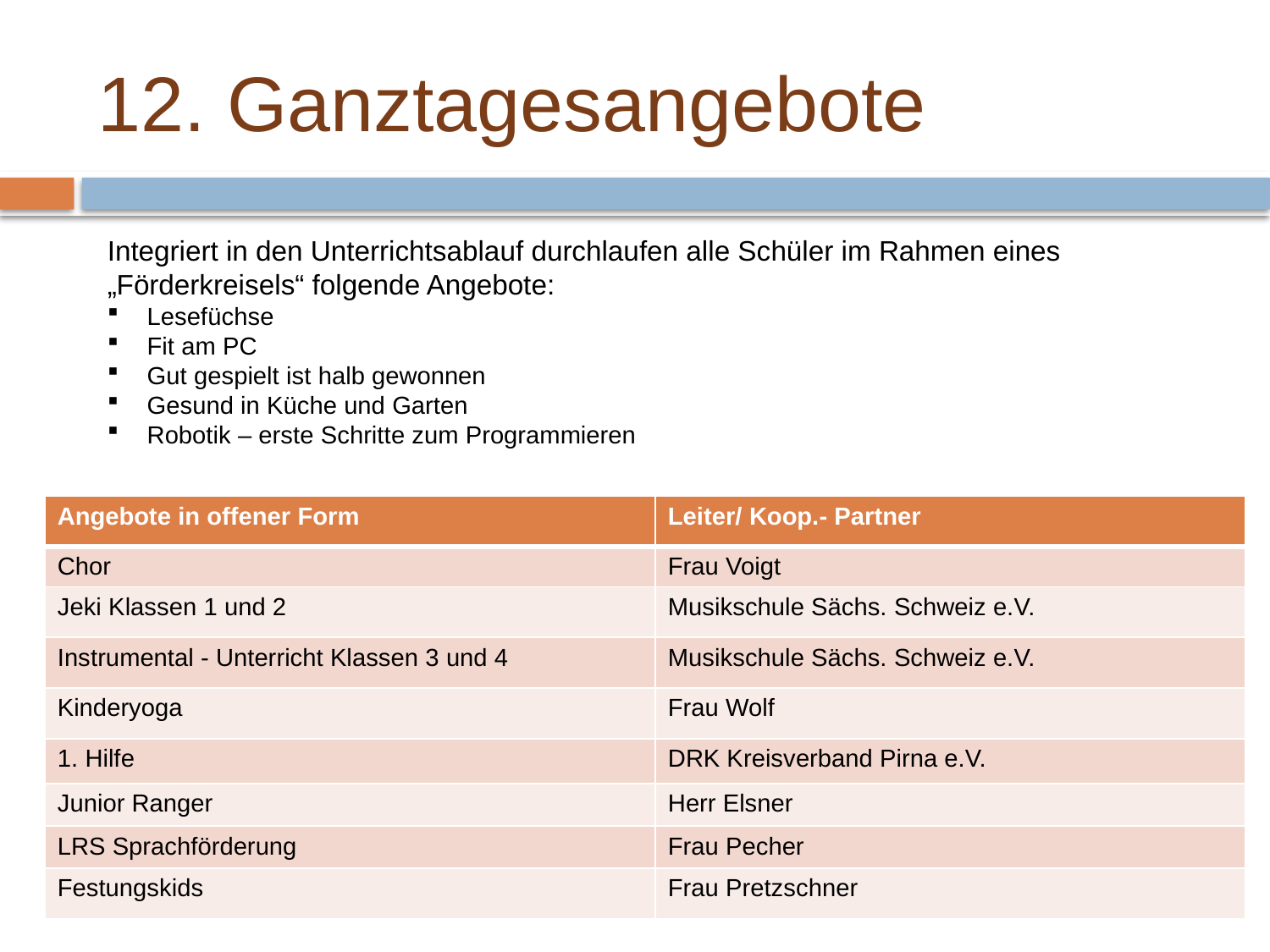

# 12. Ganztagesangebote
Integriert in den Unterrichtsablauf durchlaufen alle Schüler im Rahmen eines „Förderkreisels“ folgende Angebote:
Lesefüchse
Fit am PC
Gut gespielt ist halb gewonnen
Gesund in Küche und Garten
Robotik – erste Schritte zum Programmieren
| Angebote in offener Form | Leiter/ Koop.- Partner |
| --- | --- |
| Chor | Frau Voigt |
| Jeki Klassen 1 und 2 | Musikschule Sächs. Schweiz e.V. |
| Instrumental - Unterricht Klassen 3 und 4 | Musikschule Sächs. Schweiz e.V. |
| Kinderyoga | Frau Wolf |
| 1. Hilfe | DRK Kreisverband Pirna e.V. |
| Junior Ranger | Herr Elsner |
| LRS Sprachförderung | Frau Pecher |
| Festungskids | Frau Pretzschner |